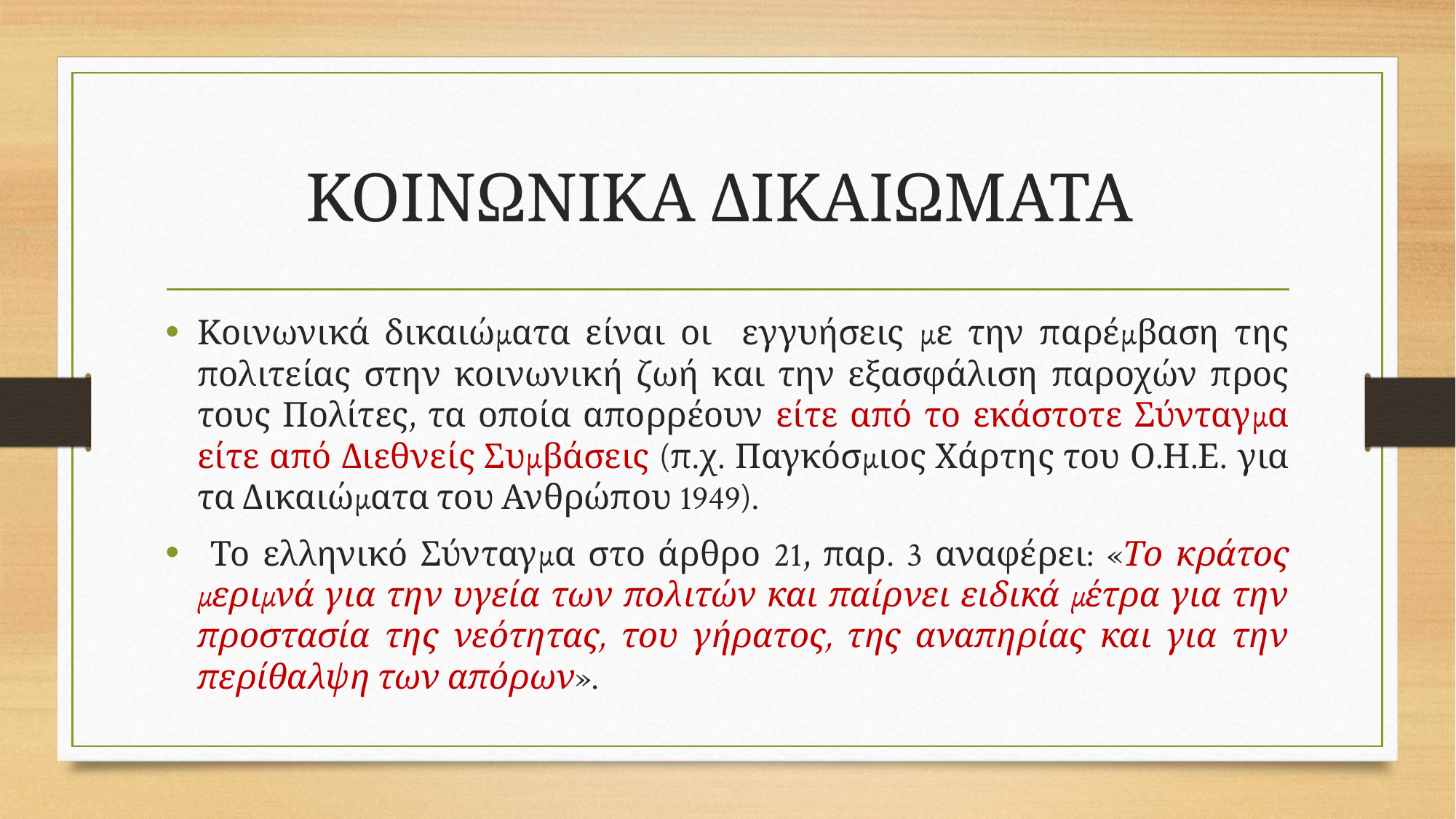

# ΚΟΙΝΩΝΙΚΑ ΔΙΚΑΙΩΜΑΤΑ
Κοινωνικά δικαιώματα είναι οι  εγγυήσεις με την παρέμβαση της πολιτείας στην κοινωνική ζωή και την εξασφάλιση παροχών προς τους Πολίτες, τα οποία απορρέουν είτε από το εκάστοτε Σύνταγμα είτε από Διεθνείς Συμβάσεις (π.χ. Παγκόσμιος Χάρτης του Ο.Η.Ε. για τα Δικαιώματα του Ανθρώπου 1949).
 Το ελληνικό Σύνταγμα στο άρθρο 21, παρ. 3 αναφέρει: «Το κράτος μεριμνά για την υγεία των πολιτών και παίρνει ειδικά μέτρα για την προστασία της νεότητας, του γήρατος, της αναπηρίας και για την περίθαλψη των απόρων».